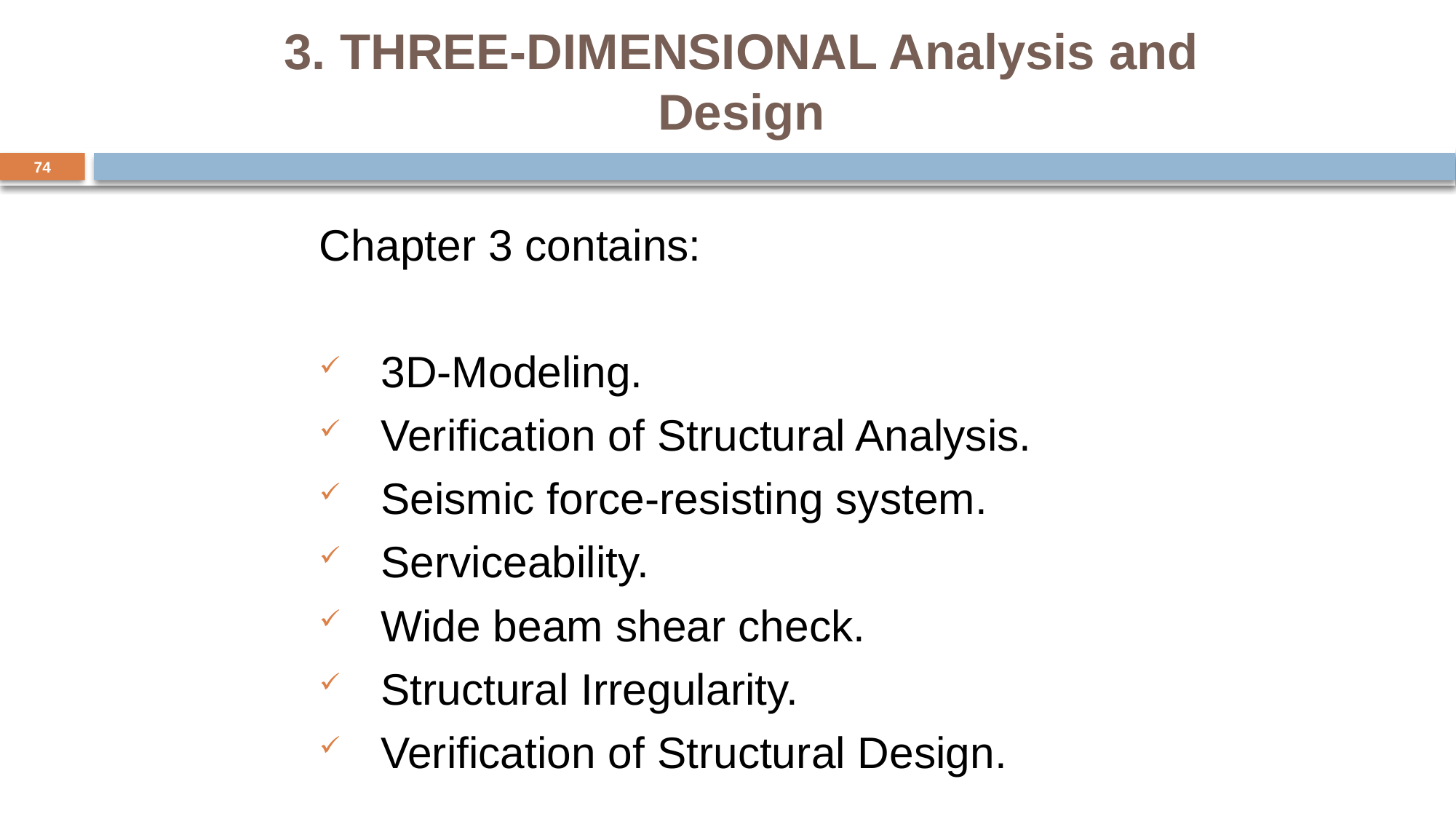

# 3. THREE-DIMENSIONAL Analysis and Design
74
Chapter 3 contains:

3D-Modeling.
Verification of Structural Analysis.
Seismic force-resisting system.
Serviceability.
Wide beam shear check.
Structural Irregularity.
Verification of Structural Design.